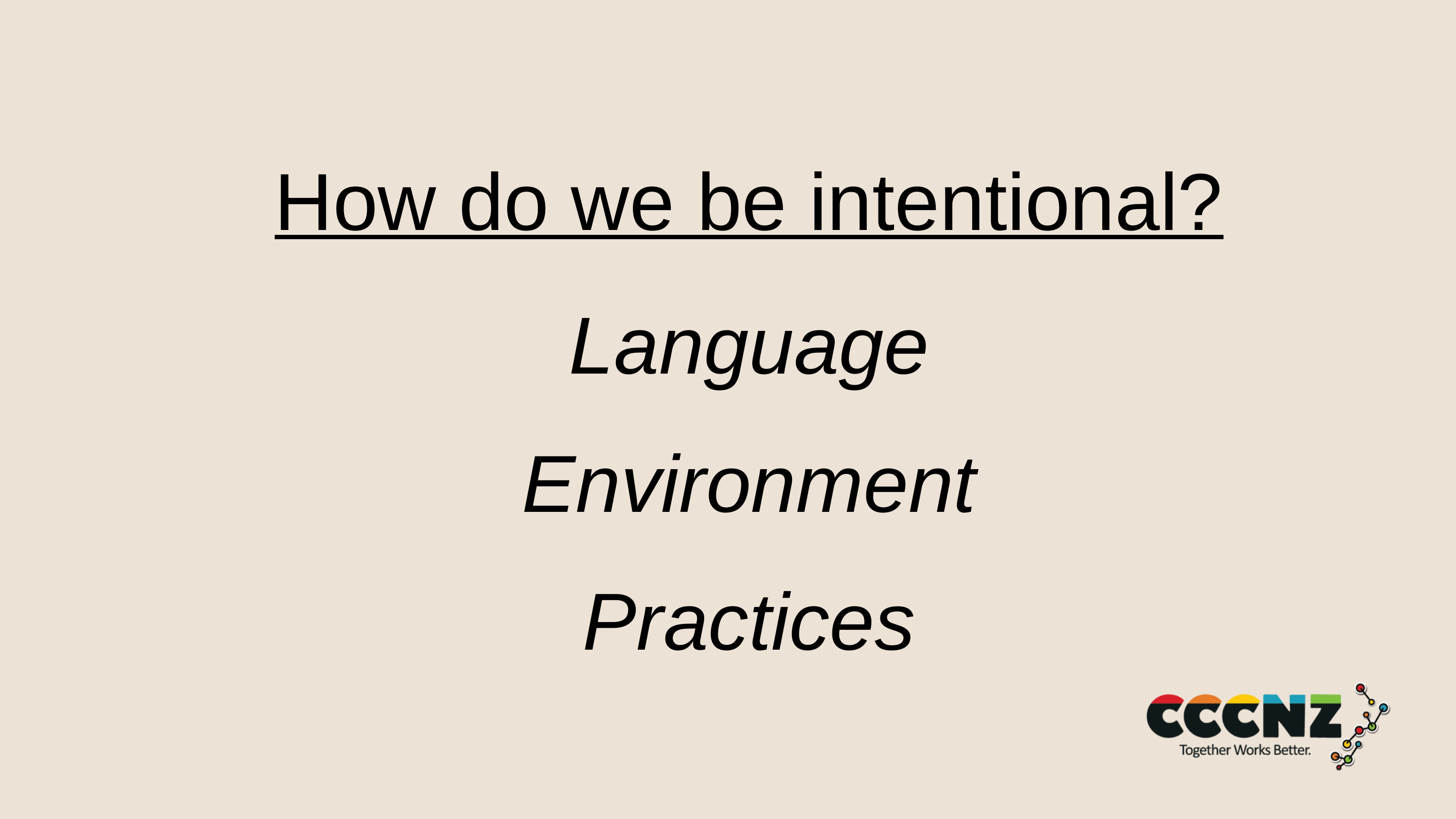

How do we be intentional?

Language

Environment

Practices